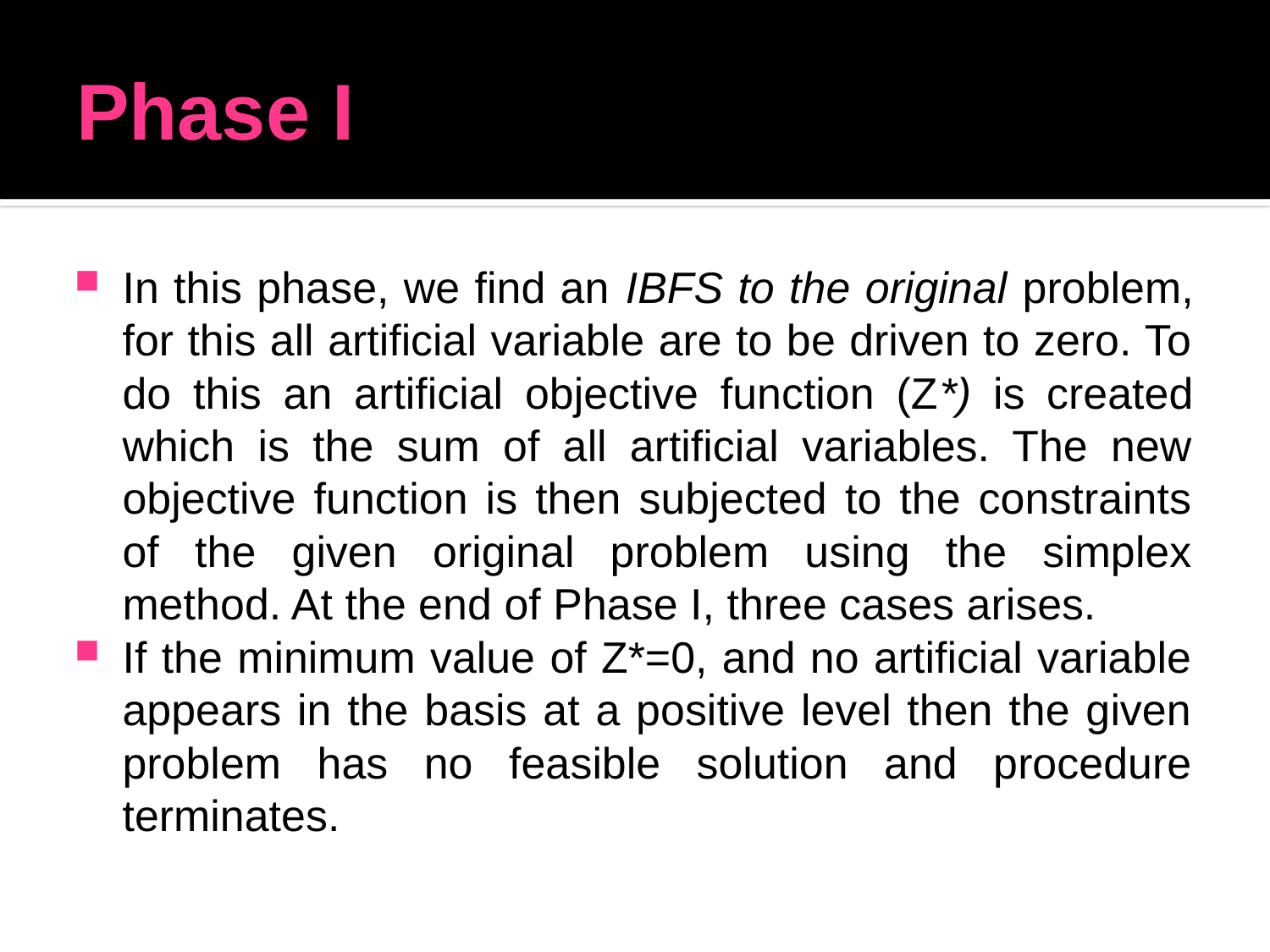

# Phase I
In this phase, we find an IBFS to the original problem, for this all artificial variable are to be driven to zero. To do this an artificial objective function (Z*) is created which is the sum of all artificial variables. The new objective function is then subjected to the constraints of the given original problem using the simplex method. At the end of Phase I, three cases arises.
If the minimum value of Z*=0, and no artificial variable appears in the basis at a positive level then the given problem has no feasible solution and procedure terminates.